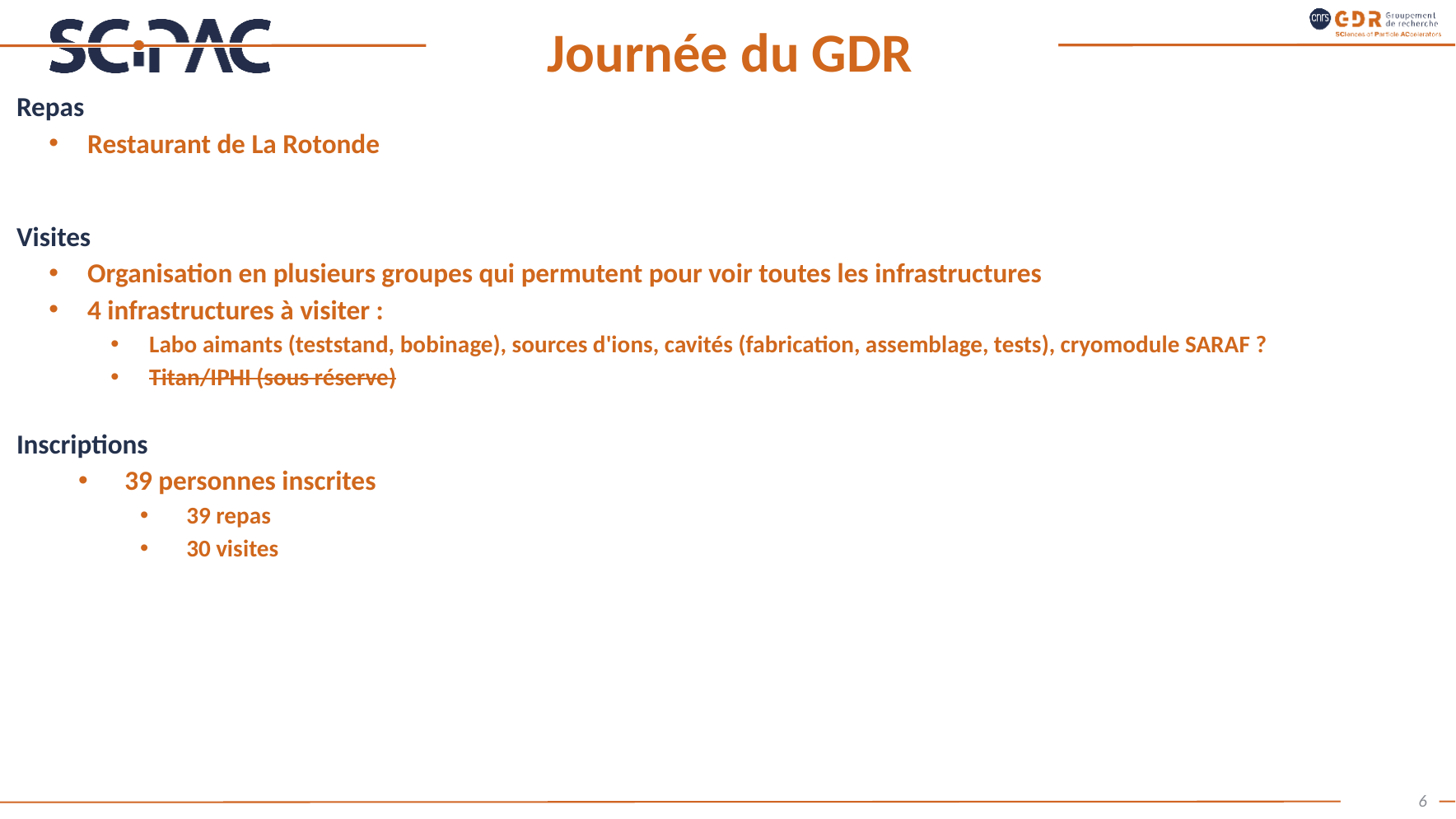

# Journée du GDR
Repas
Restaurant de La Rotonde

Visites
Organisation en plusieurs groupes qui permutent pour voir toutes les infrastructures
4 infrastructures à visiter :
Labo aimants (teststand, bobinage), sources d'ions, cavités (fabrication, assemblage, tests), cryomodule SARAF ?
Titan/IPHI (sous réserve)

Inscriptions
39 personnes inscrites
39 repas
30 visites

6